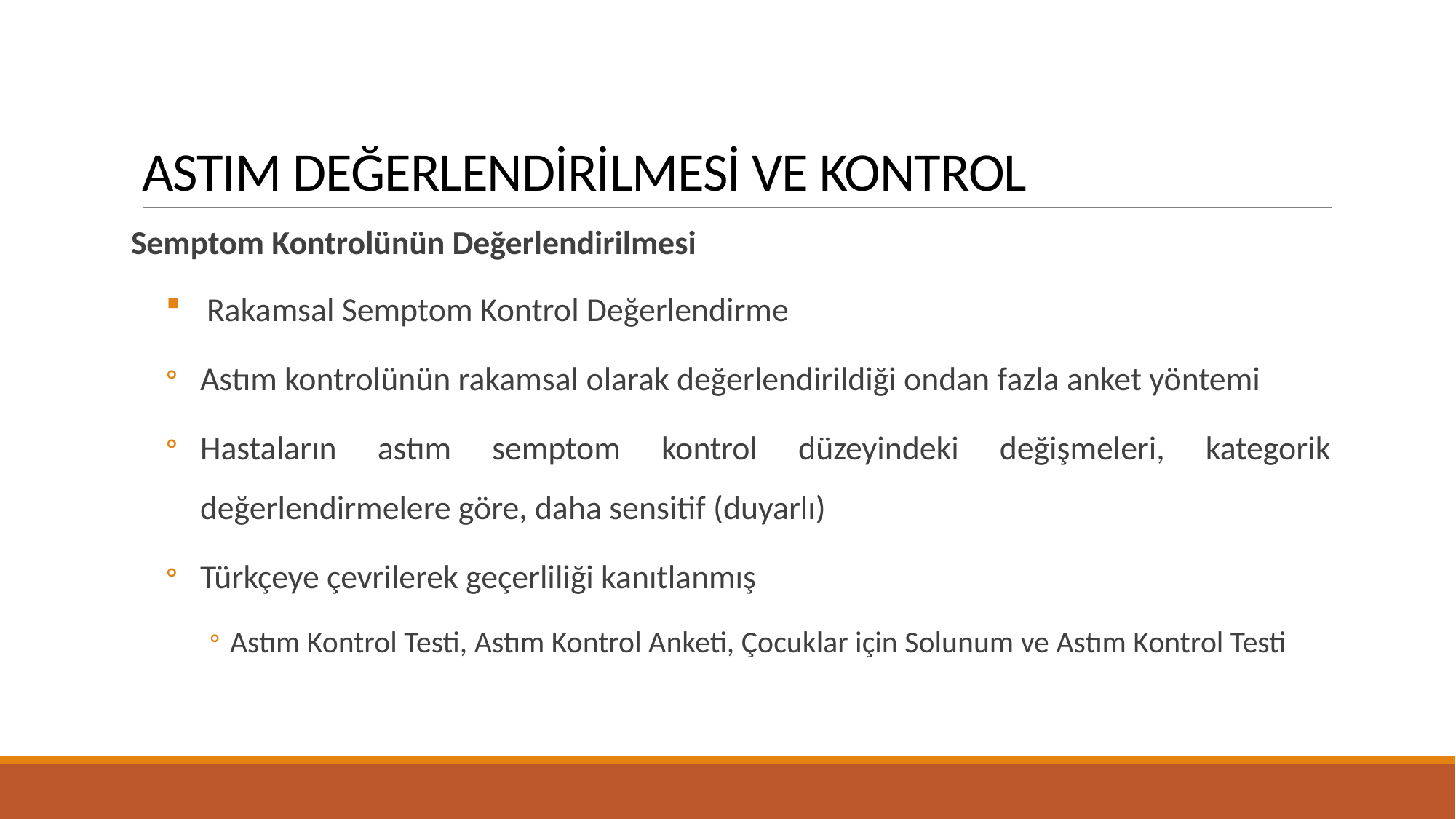

# ASTIM DEĞERLENDİRİLMESİ VE KONTROL
Semptom Kontrolünün Değerlendirilmesi
Rakamsal Semptom Kontrol Değerlendirme
Astım kontrolünün rakamsal olarak değerlendirildiği ondan fazla anket yöntemi
Hastaların astım semptom kontrol düzeyindeki değişmeleri, kategorik değerlendirmelere göre, daha sensitif (duyarlı)
Türkçeye çevrilerek geçerliliği kanıtlanmış
Astım Kontrol Testi, Astım Kontrol Anketi, Çocuklar için Solunum ve Astım Kontrol Testi